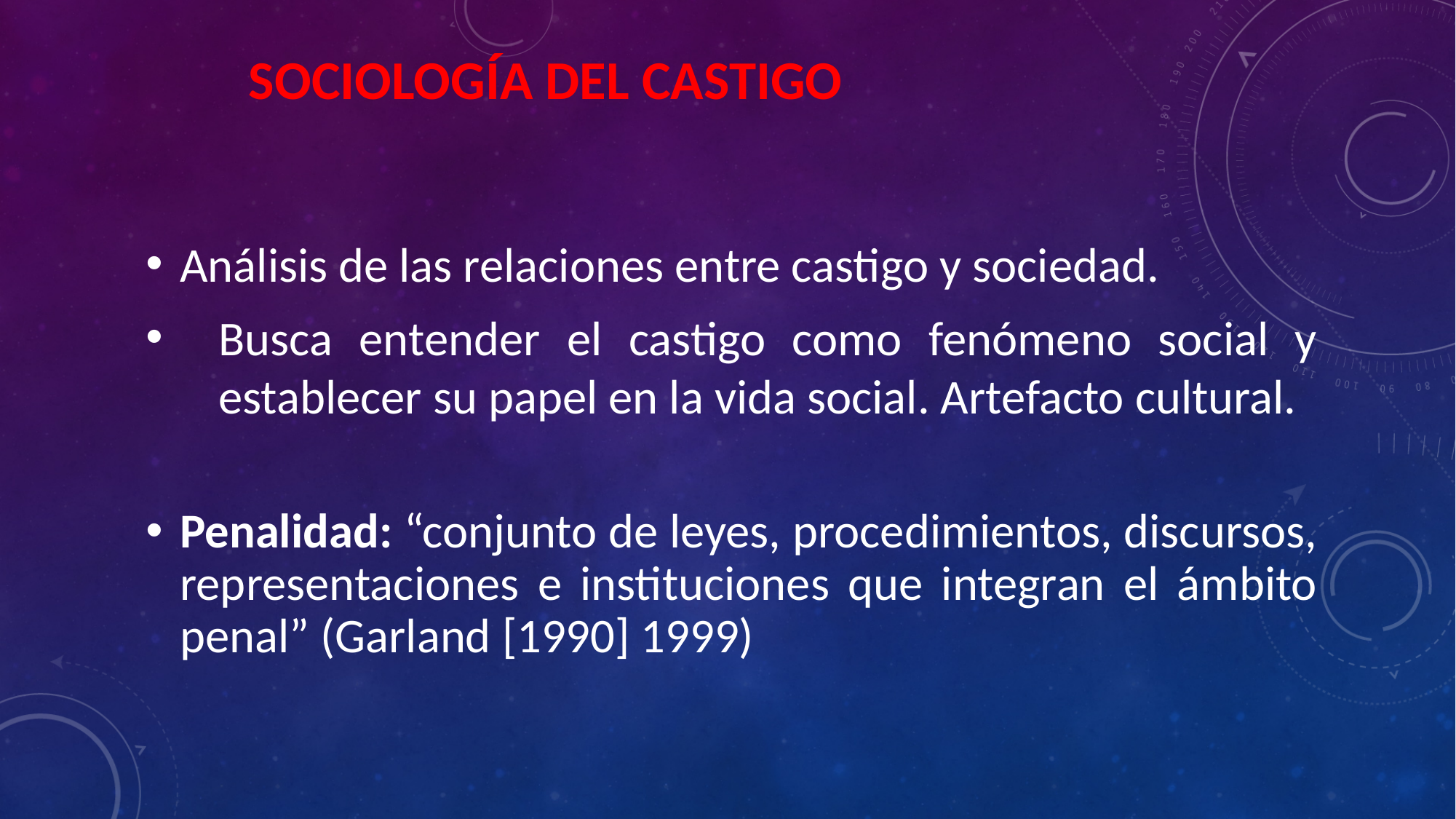

# Sociología del Castigo
Análisis de las relaciones entre castigo y sociedad.
Busca entender el castigo como fenómeno social y establecer su papel en la vida social. Artefacto cultural.

Penalidad: “conjunto de leyes, procedimientos, discursos, representaciones e instituciones que integran el ámbito penal” (Garland [1990] 1999)